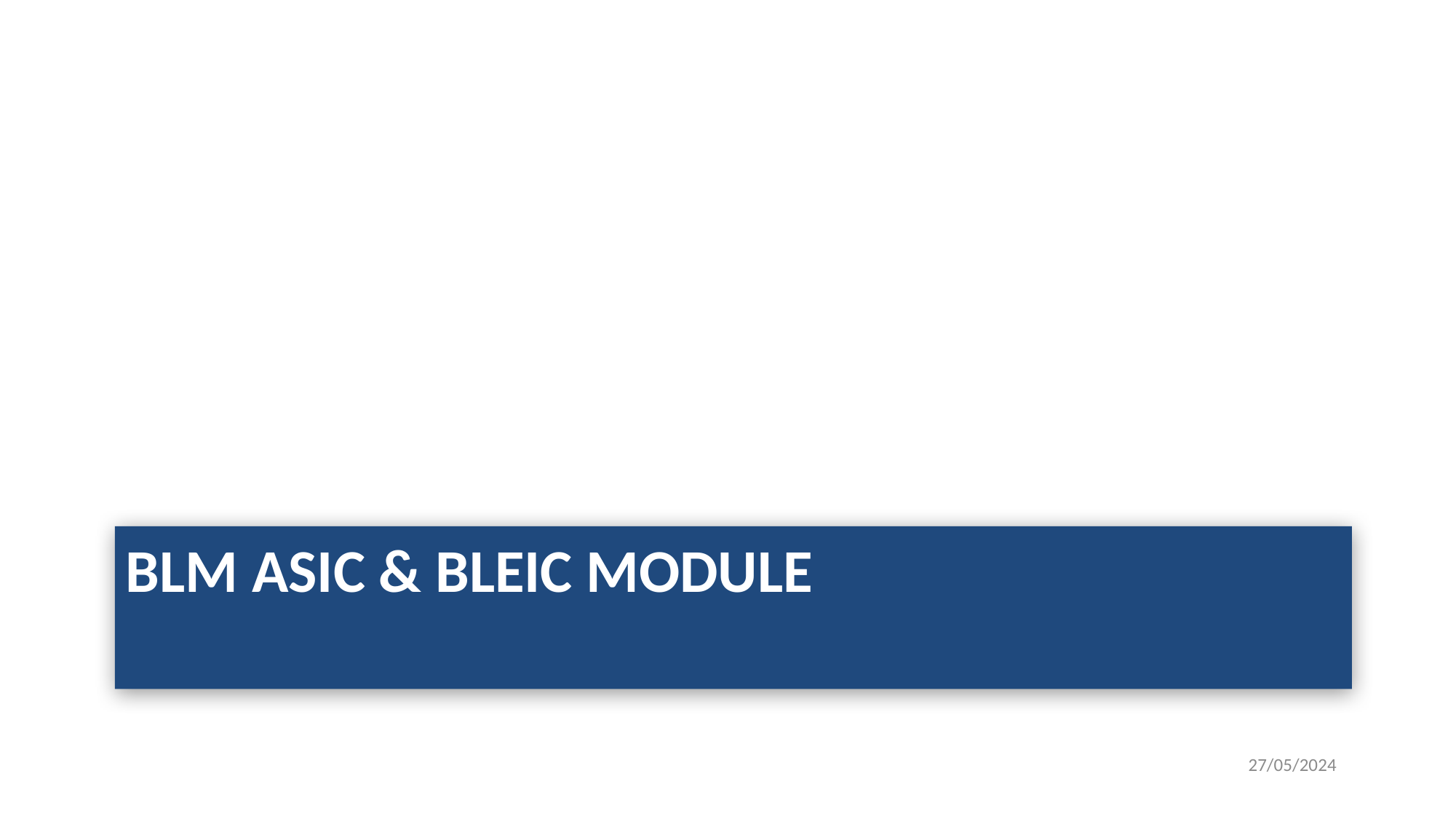

# BLM ASIC & BLEIC module
27/05/2024